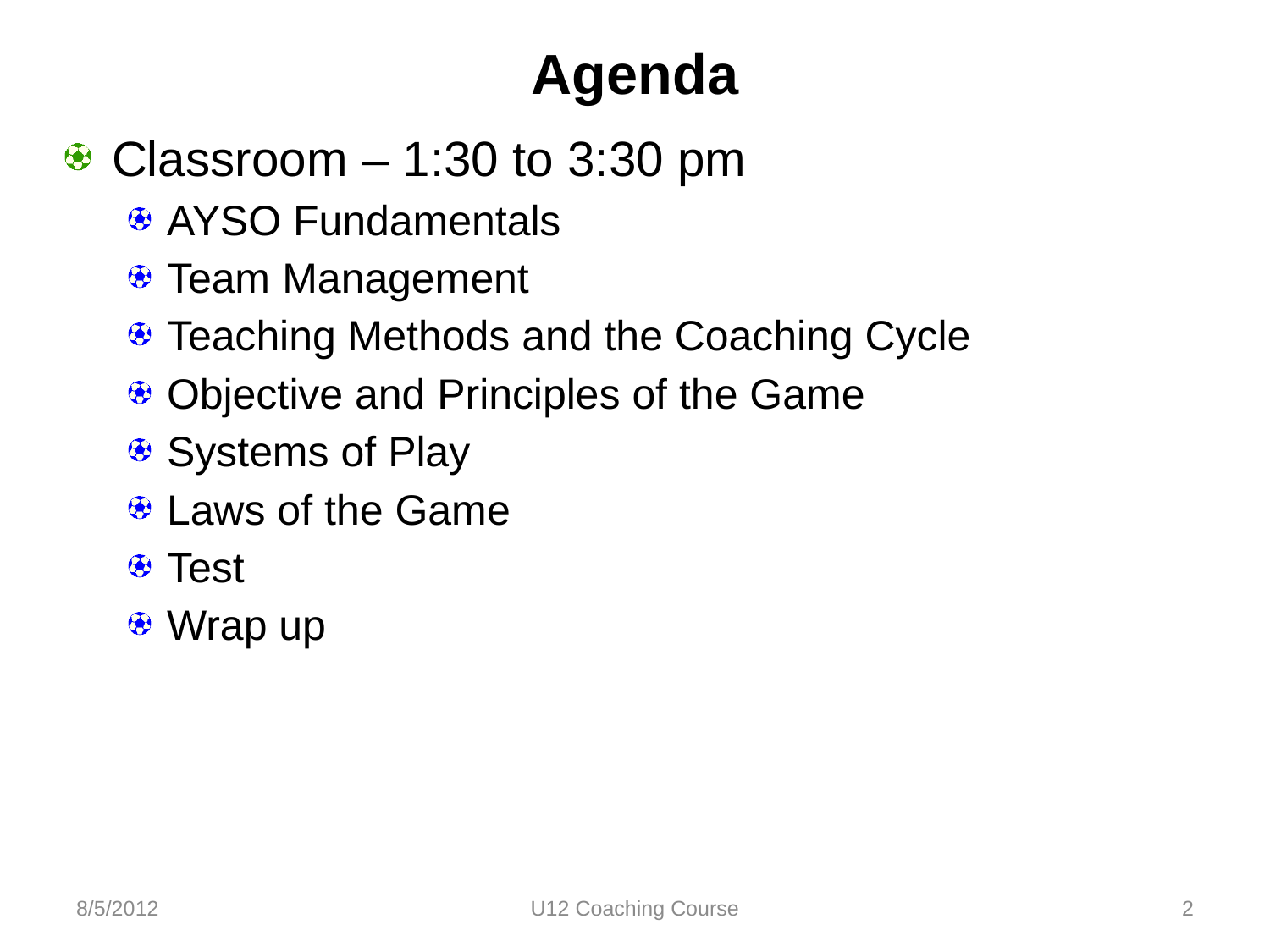

# Agenda
Classroom – 1:30 to 3:30 pm
AYSO Fundamentals
Team Management
Teaching Methods and the Coaching Cycle
Objective and Principles of the Game
Systems of Play
Laws of the Game
Test
Wrap up
8/5/2012
U12 Coaching Course
2